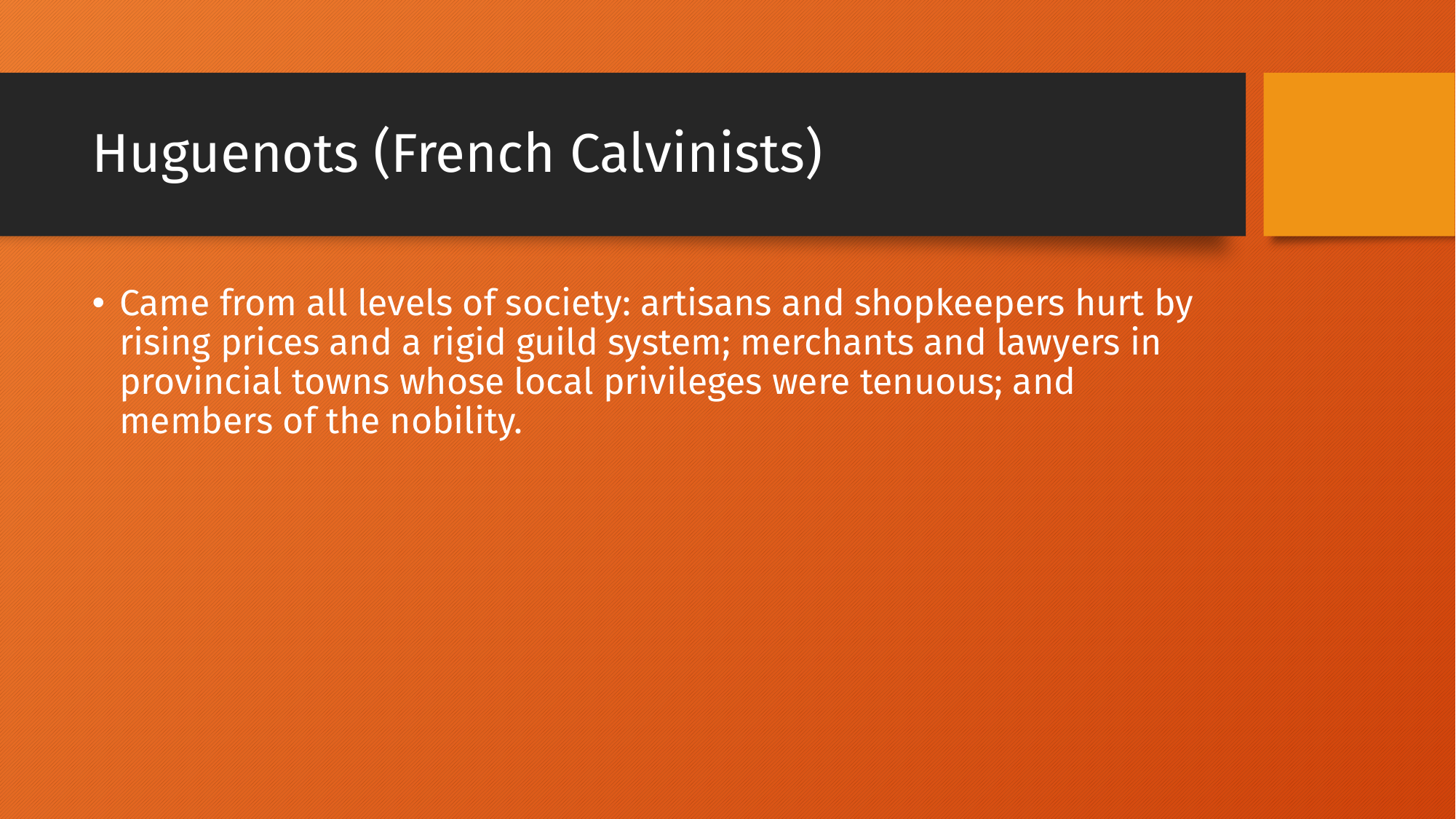

# Huguenots (French Calvinists)
Came from all levels of society: artisans and shopkeepers hurt by rising prices and a rigid guild system; merchants and lawyers in provincial towns whose local privileges were tenuous; and members of the nobility.